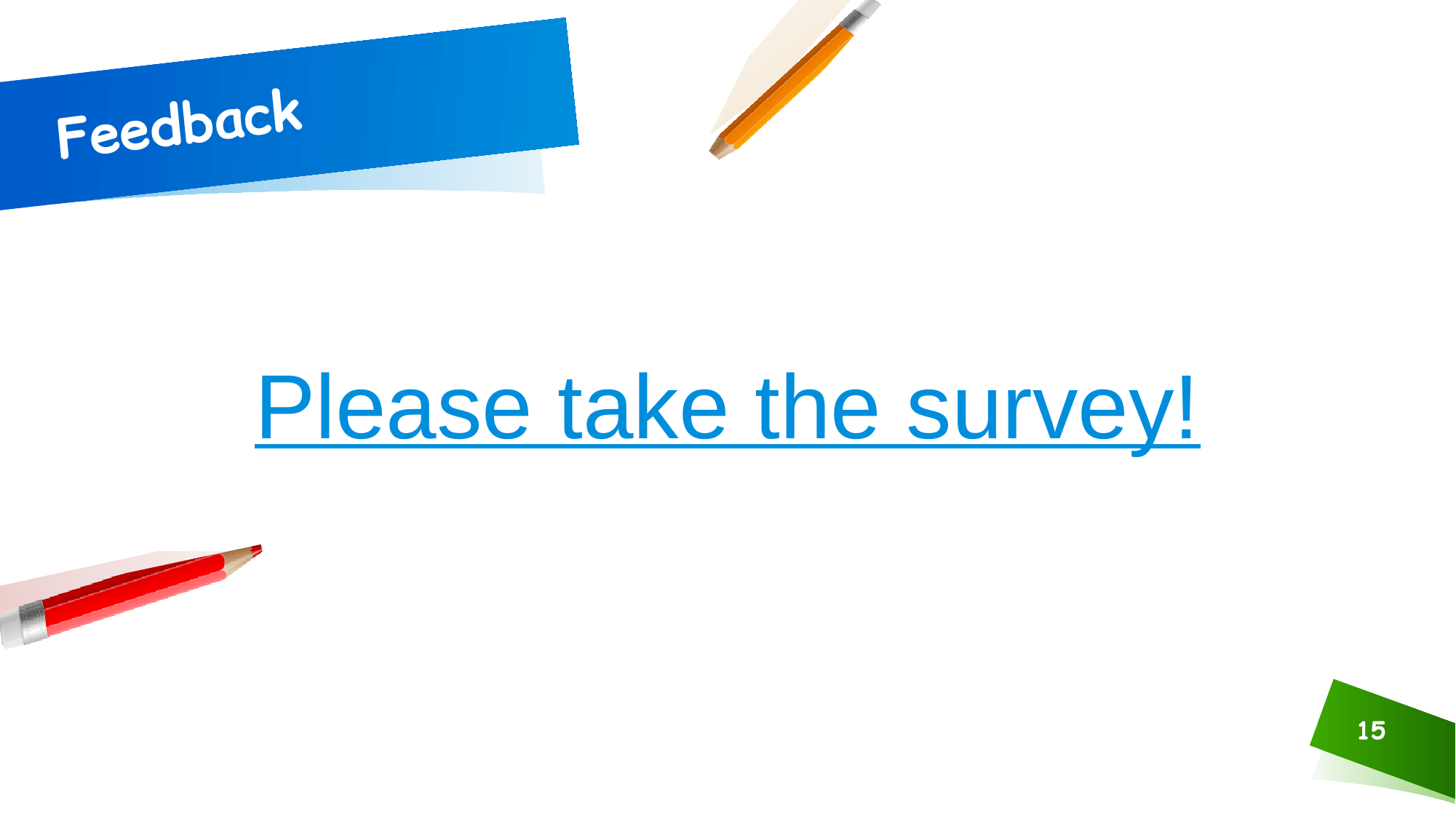

# Feedback
Please take the survey!
15